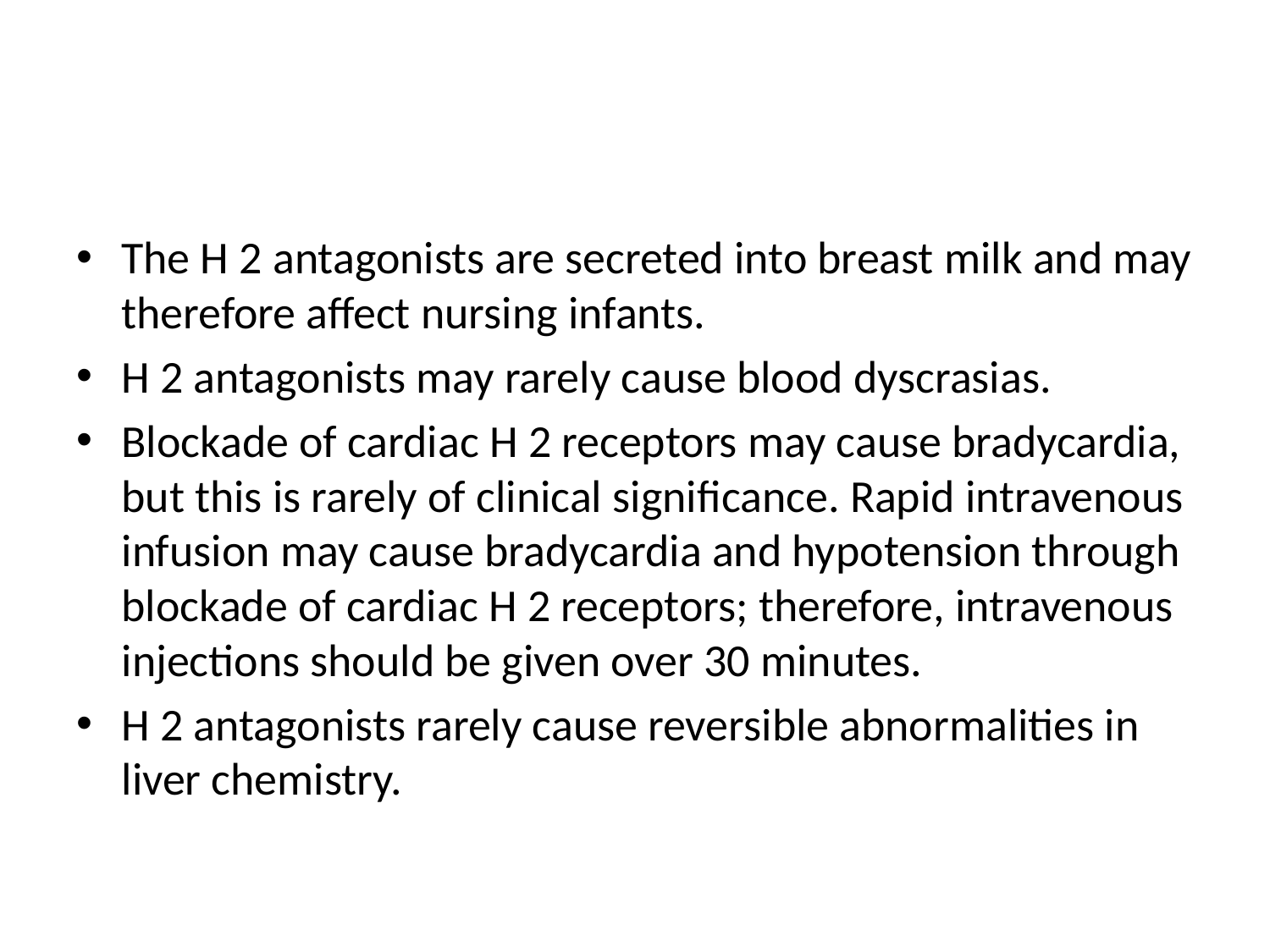

#
The H 2 antagonists are secreted into breast milk and may therefore affect nursing infants.
H 2 antagonists may rarely cause blood dyscrasias.
Blockade of cardiac H 2 receptors may cause bradycardia, but this is rarely of clinical significance. Rapid intravenous infusion may cause bradycardia and hypotension through blockade of cardiac H 2 receptors; therefore, intravenous injections should be given over 30 minutes.
H 2 antagonists rarely cause reversible abnormalities in liver chemistry.